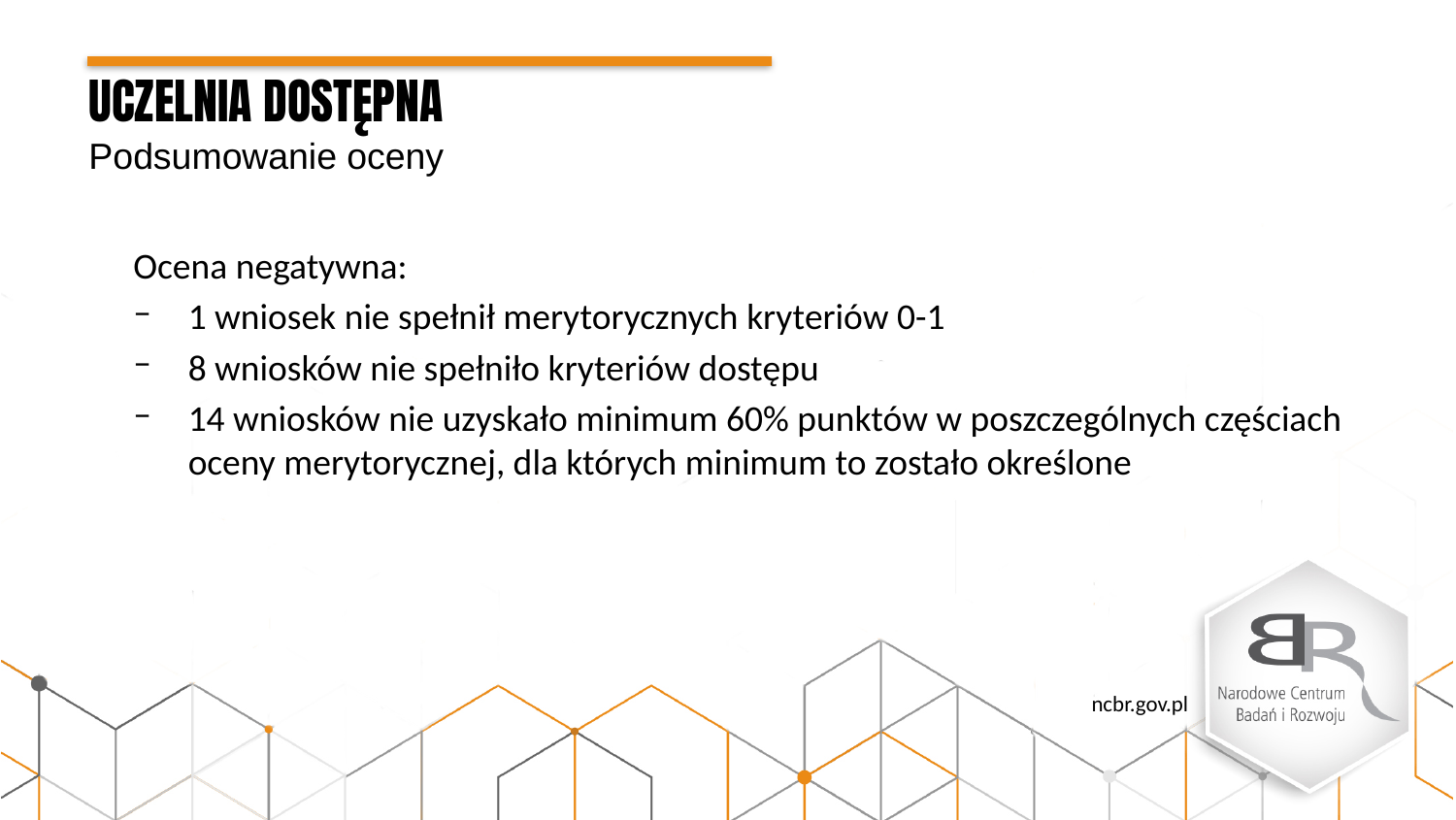

UCZELNIA DOSTĘPNA
Podsumowanie oceny

Ocena negatywna:
1 wniosek nie spełnił merytorycznych kryteriów 0-1
8 wniosków nie spełniło kryteriów dostępu
14 wniosków nie uzyskało minimum 60% punktów w poszczególnych częściach oceny merytorycznej, dla których minimum to zostało określone

ncbr.gov.pl